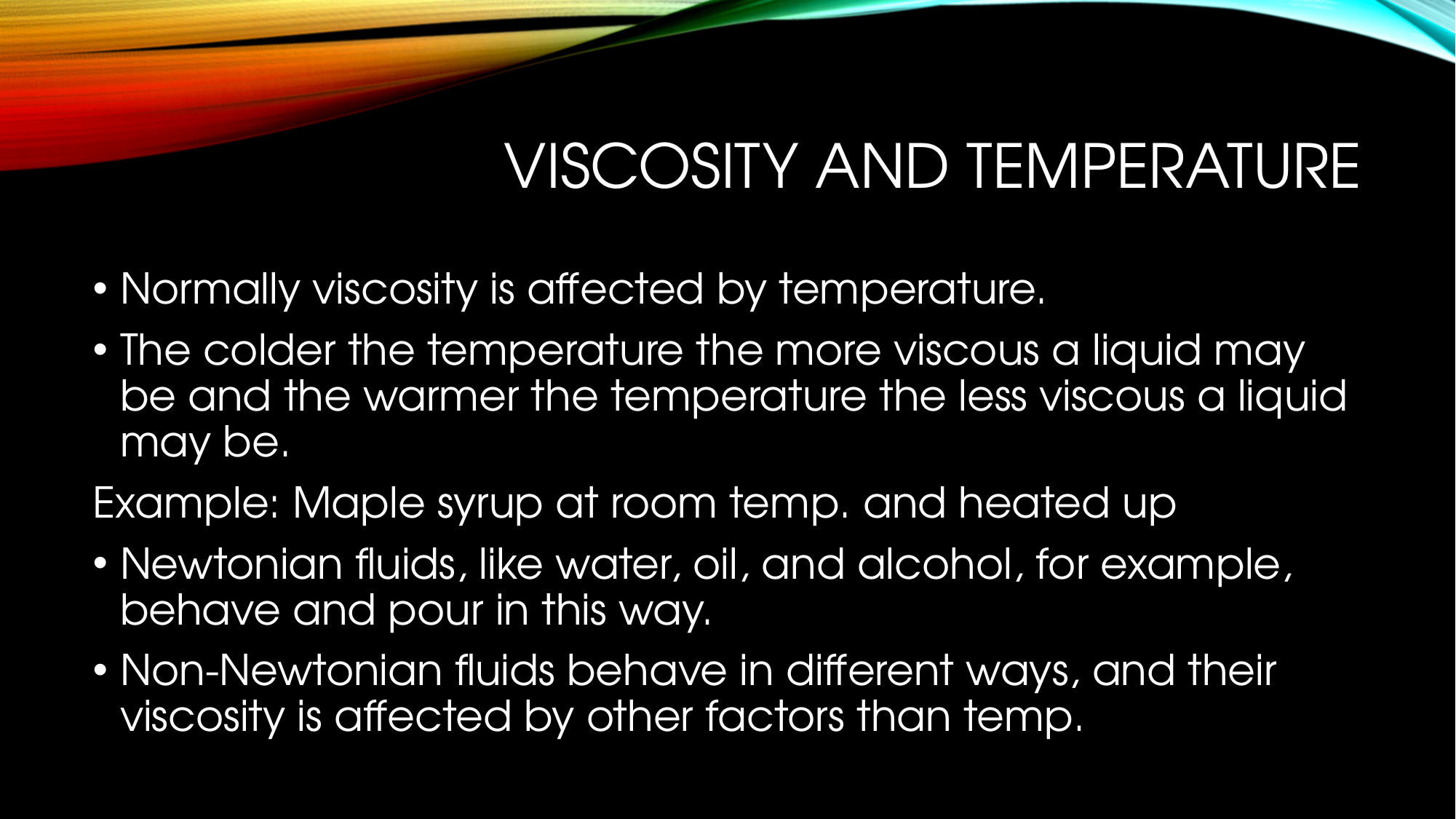

# Viscosity and temperature
Normally viscosity is affected by temperature.
The colder the temperature the more viscous a liquid may be and the warmer the temperature the less viscous a liquid may be.
Example: Maple syrup at room temp. and heated up
Newtonian fluids, like water, oil, and alcohol, for example, behave and pour in this way.
Non-Newtonian fluids behave in different ways, and their viscosity is affected by other factors than temp.